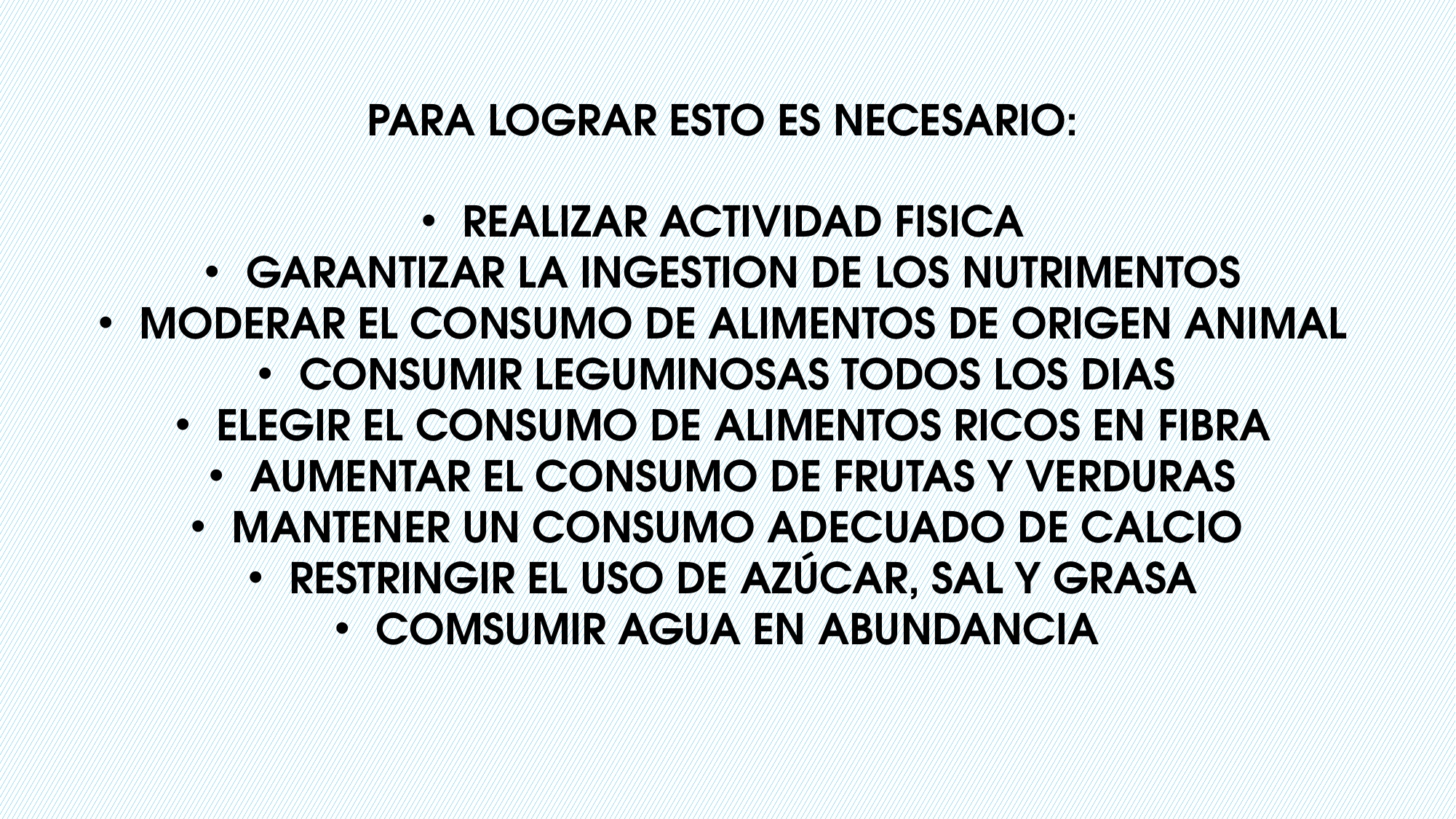

PARA LOGRAR ESTO ES NECESARIO:

REALIZAR ACTIVIDAD FISICA
GARANTIZAR LA INGESTION DE LOS NUTRIMENTOS
MODERAR EL CONSUMO DE ALIMENTOS DE ORIGEN ANIMAL
CONSUMIR LEGUMINOSAS TODOS LOS DIAS
ELEGIR EL CONSUMO DE ALIMENTOS RICOS EN FIBRA
AUMENTAR EL CONSUMO DE FRUTAS Y VERDURAS
MANTENER UN CONSUMO ADECUADO DE CALCIO
RESTRINGIR EL USO DE AZÚCAR, SAL Y GRASA
COMSUMIR AGUA EN ABUNDANCIA